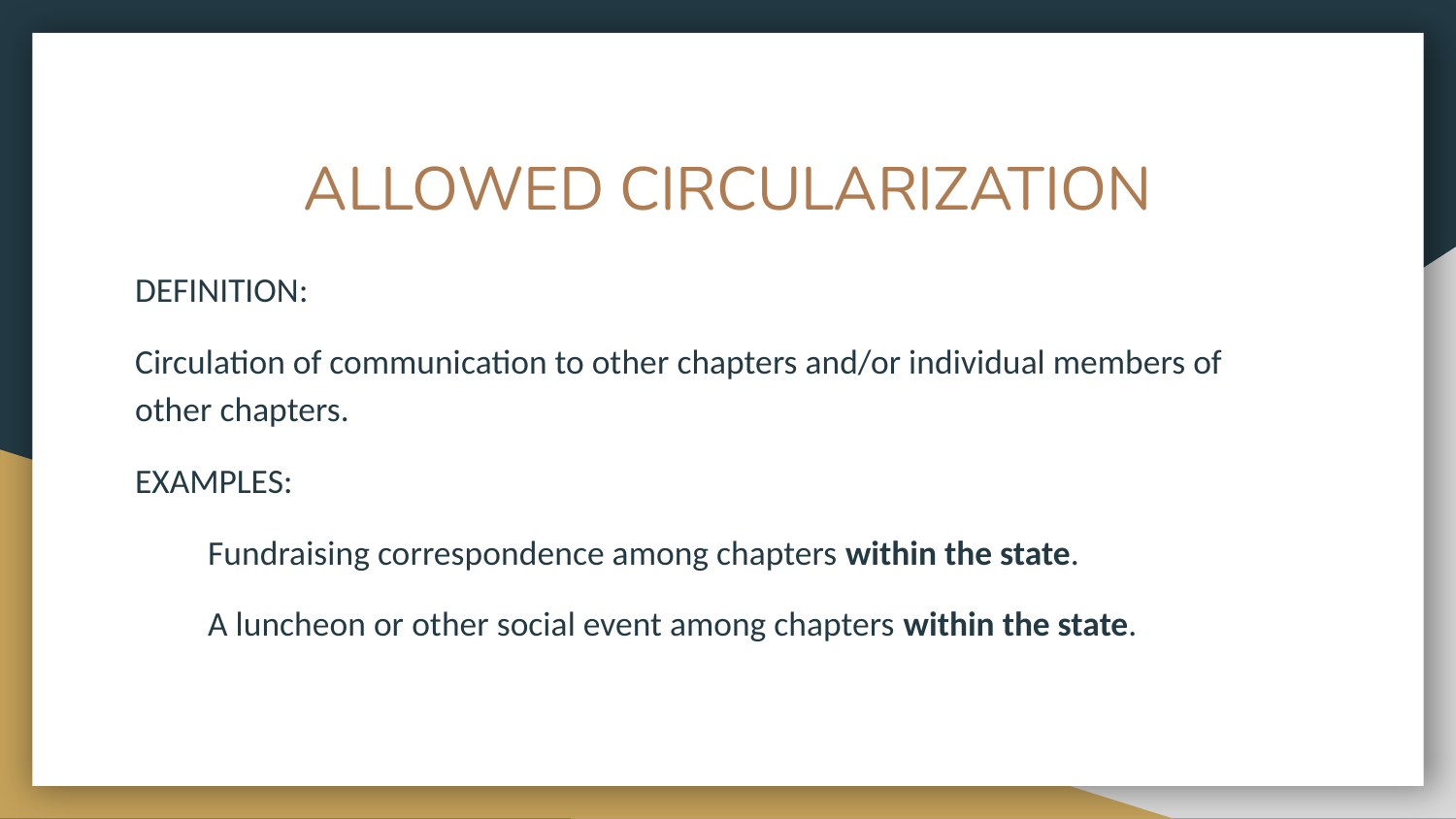

# ALLOWED CIRCULARIZATION
DEFINITION:
Circulation of communication to other chapters and/or individual members of other chapters.
EXAMPLES:
Fundraising correspondence among chapters within the state.
A luncheon or other social event among chapters within the state.